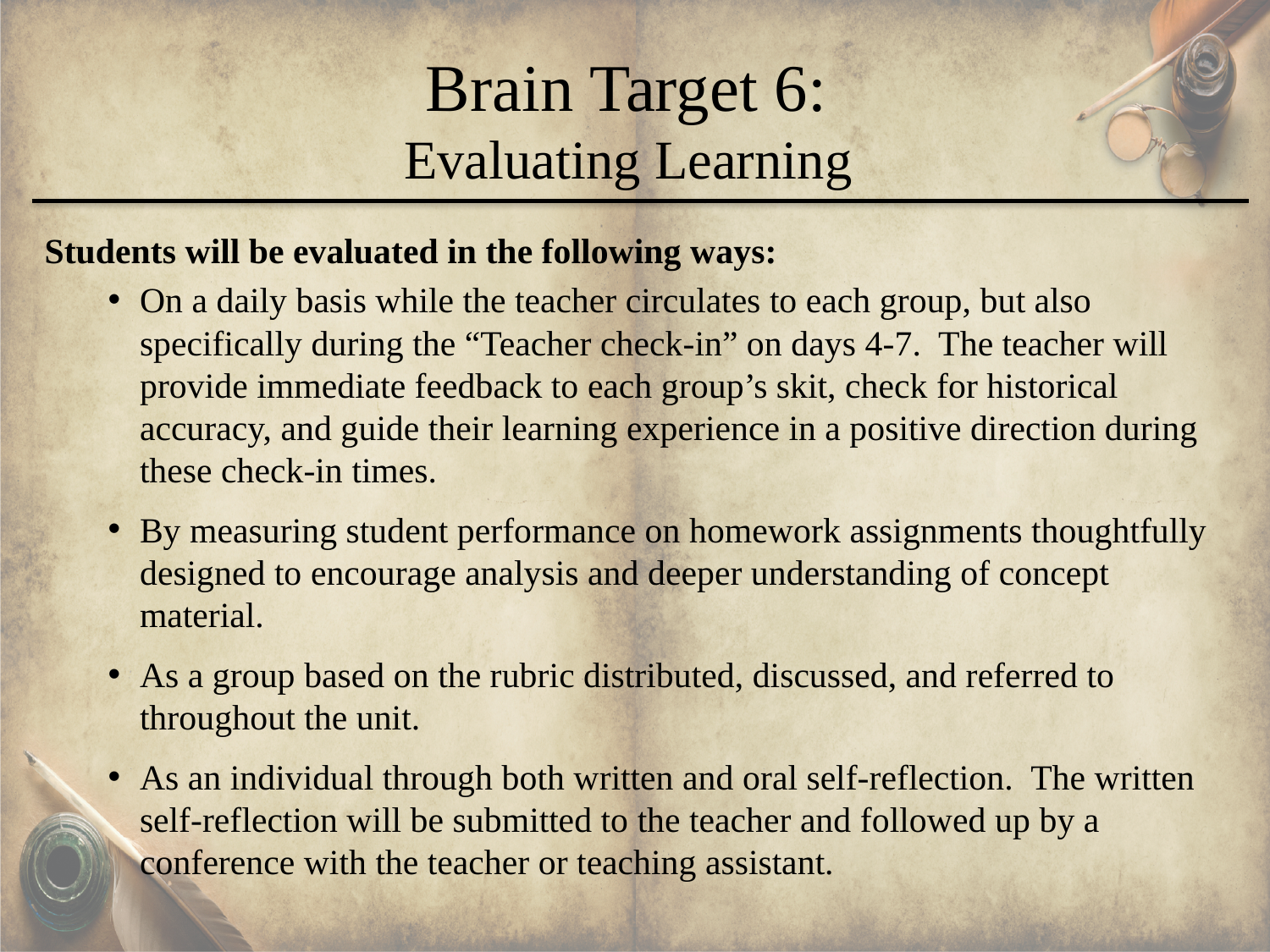

# Brain Target 6: Evaluating Learning
Students will be evaluated in the following ways:
On a daily basis while the teacher circulates to each group, but also specifically during the “Teacher check-in” on days 4-7.  The teacher will provide immediate feedback to each group’s skit, check for historical accuracy, and guide their learning experience in a positive direction during these check-in times.
By measuring student performance on homework assignments thoughtfully designed to encourage analysis and deeper understanding of concept material.
As a group based on the rubric distributed, discussed, and referred to throughout the unit.
As an individual through both written and oral self-reflection.  The written self-reflection will be submitted to the teacher and followed up by a conference with the teacher or teaching assistant.